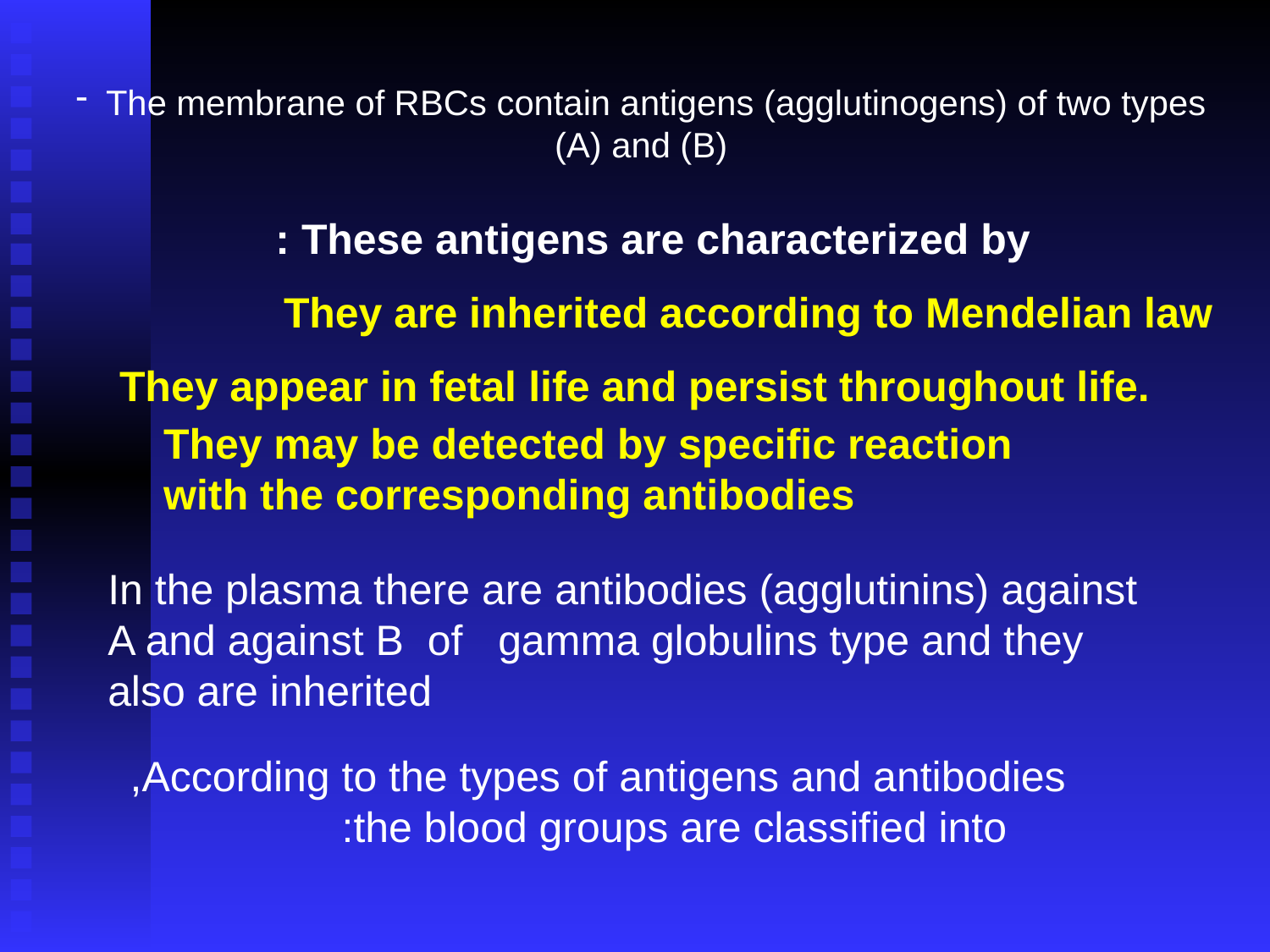

The membrane of RBCs contain antigens (agglutinogens) of two types
(A) and (B)
These antigens are characterized by :
They are inherited according to Mendelian law
They appear in fetal life and persist throughout life.
They may be detected by specific reaction
with the corresponding antibodies
In the plasma there are antibodies (agglutinins) against A and against B  of   gamma globulins type and they also are inherited
According to the types of antigens and antibodies,
the blood groups are classified into: